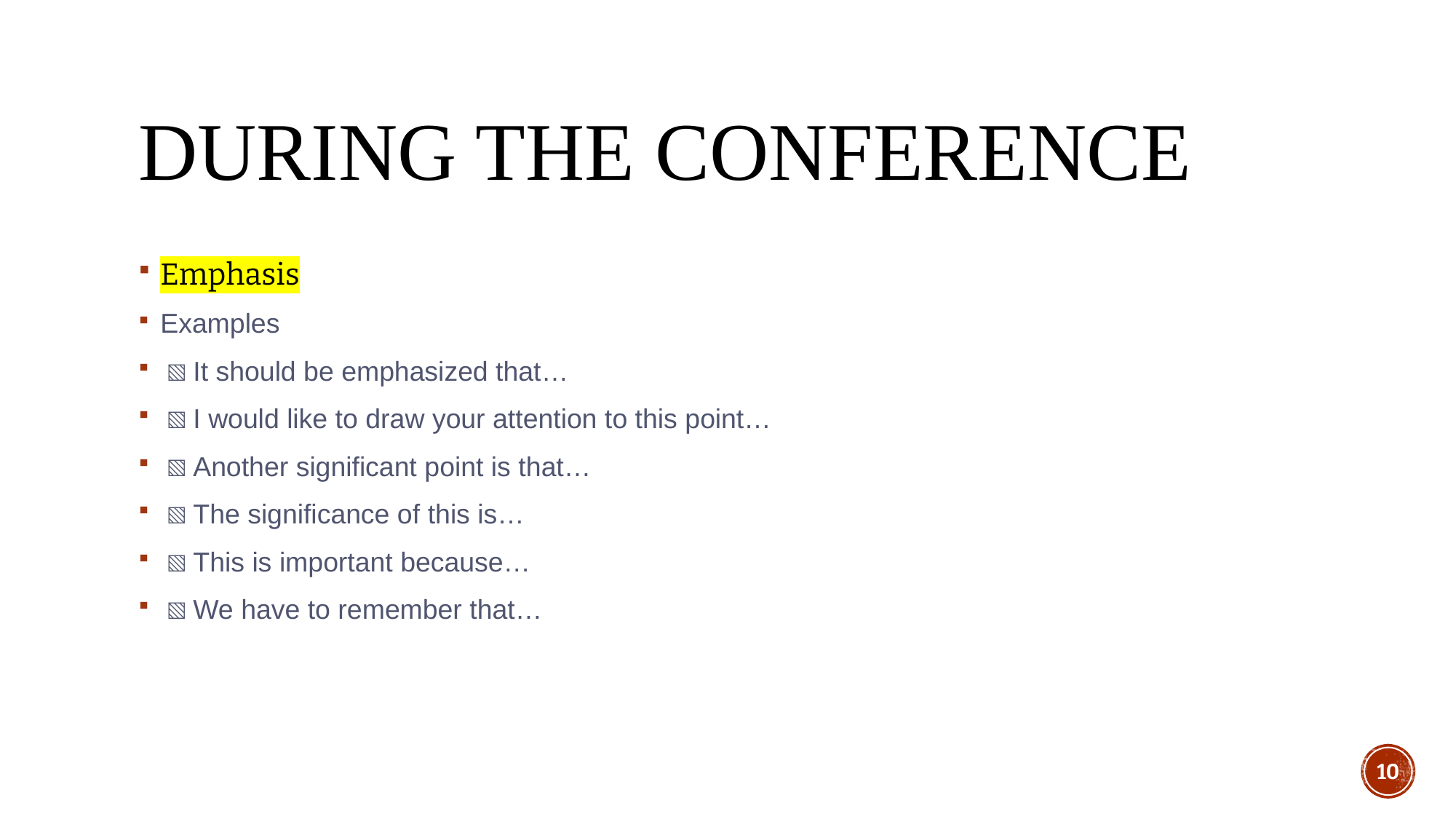

# During the Conference
Emphasis
Examples
▧It should be emphasized that…
▧I would like to draw your attention to this point…
▧Another significant point is that…
▧The significance of this is…
▧This is important because…
▧We have to remember that…

10